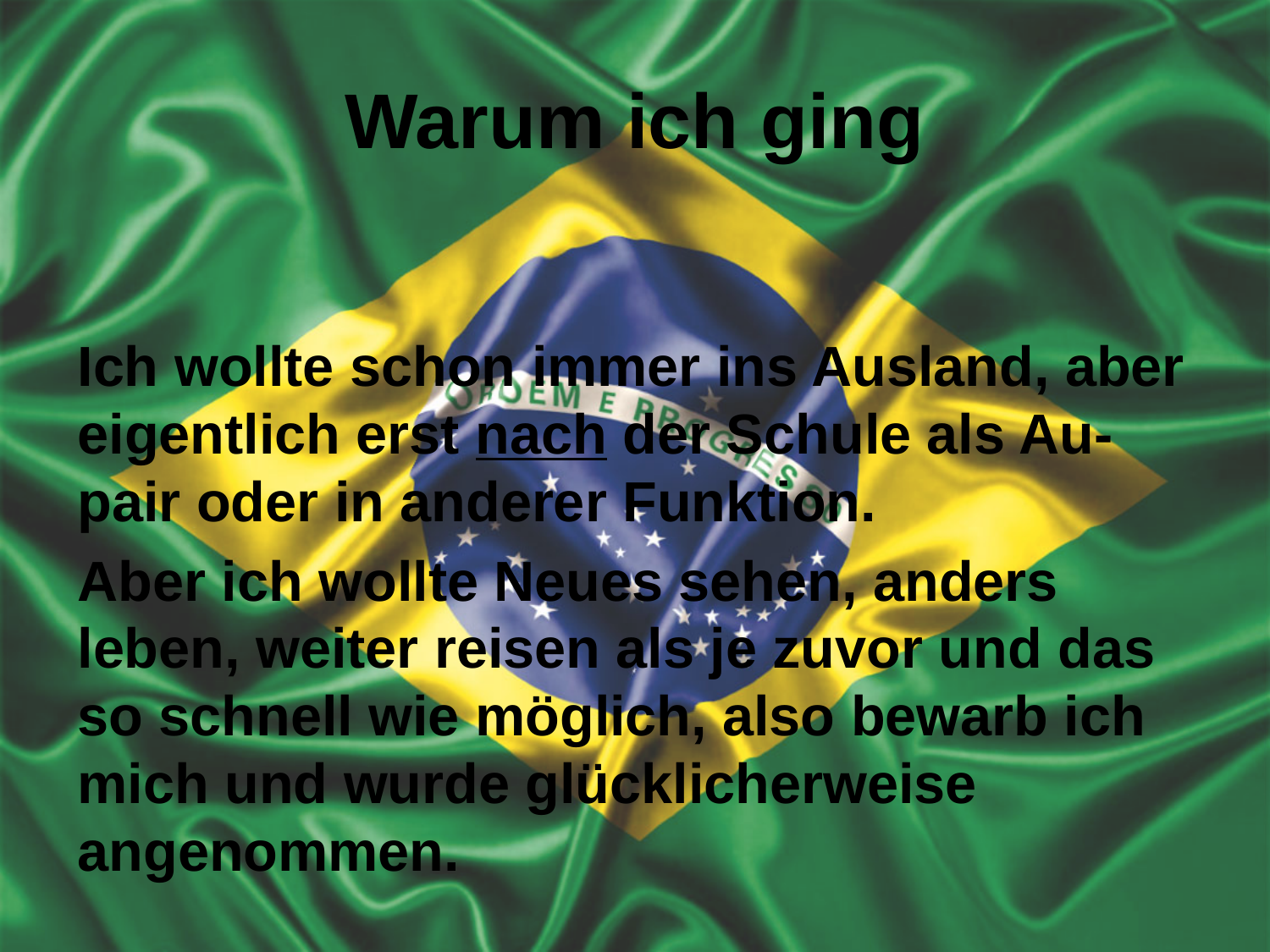

# Warum ich ging
Ich wollte schon immer ins Ausland, aber eigentlich erst nach der Schule als Au-pair oder in anderer Funktion.
Aber ich wollte Neues sehen, anders leben, weiter reisen als je zuvor und das so schnell wie möglich, also bewarb ich mich und wurde glücklicherweise angenommen.